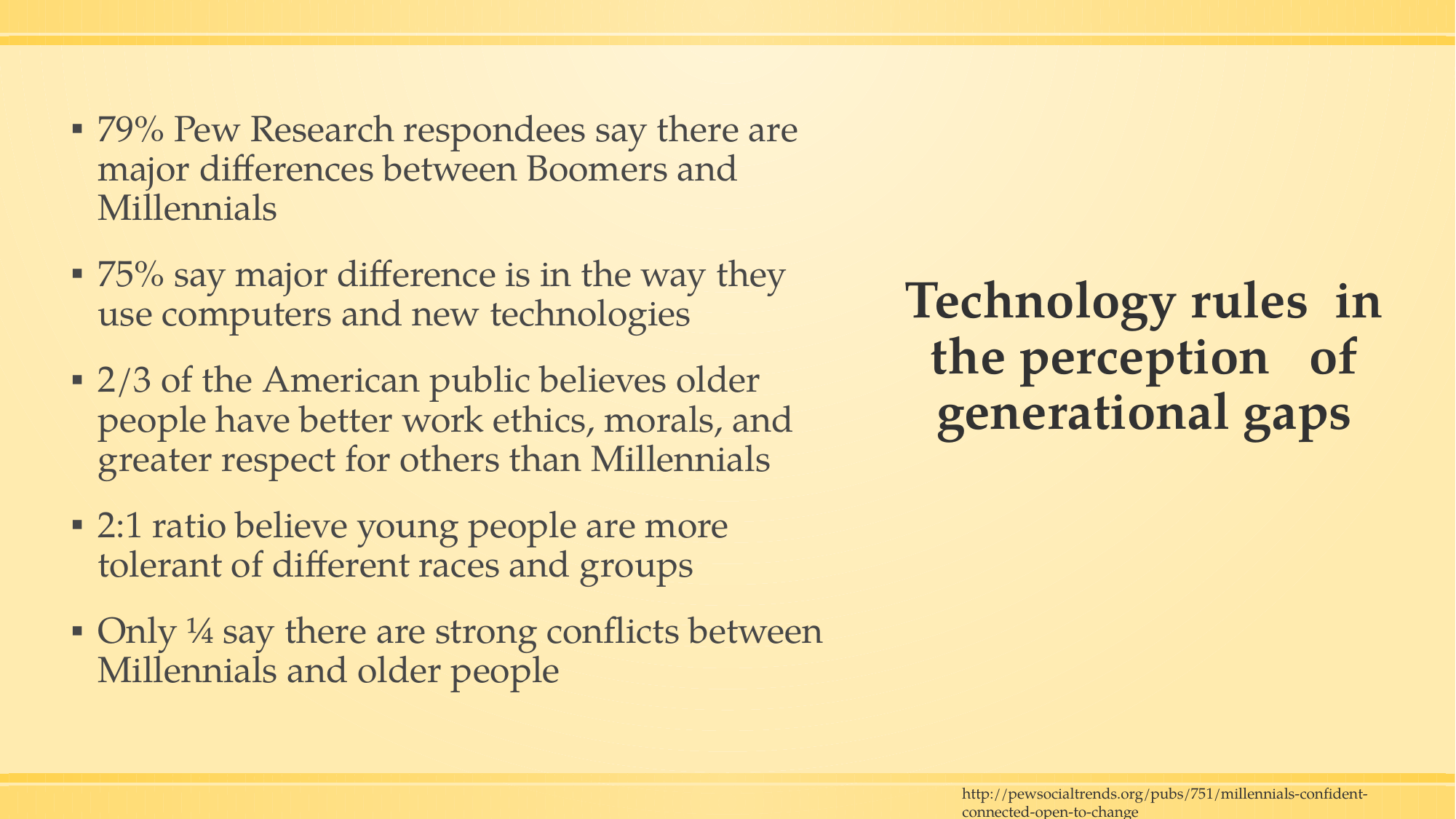

79% Pew Research respondees say there are major differences between Boomers and Millennials
75% say major difference is in the way they use computers and new technologies
2/3 of the American public believes older people have better work ethics, morals, and greater respect for others than Millennials
2:1 ratio believe young people are more tolerant of different races and groups
Only ¼ say there are strong conflicts between Millennials and older people
# Technology rules  in the perception   of generational gaps
http://pewsocialtrends.org/pubs/751/millennials-confident-connected-open-to-change